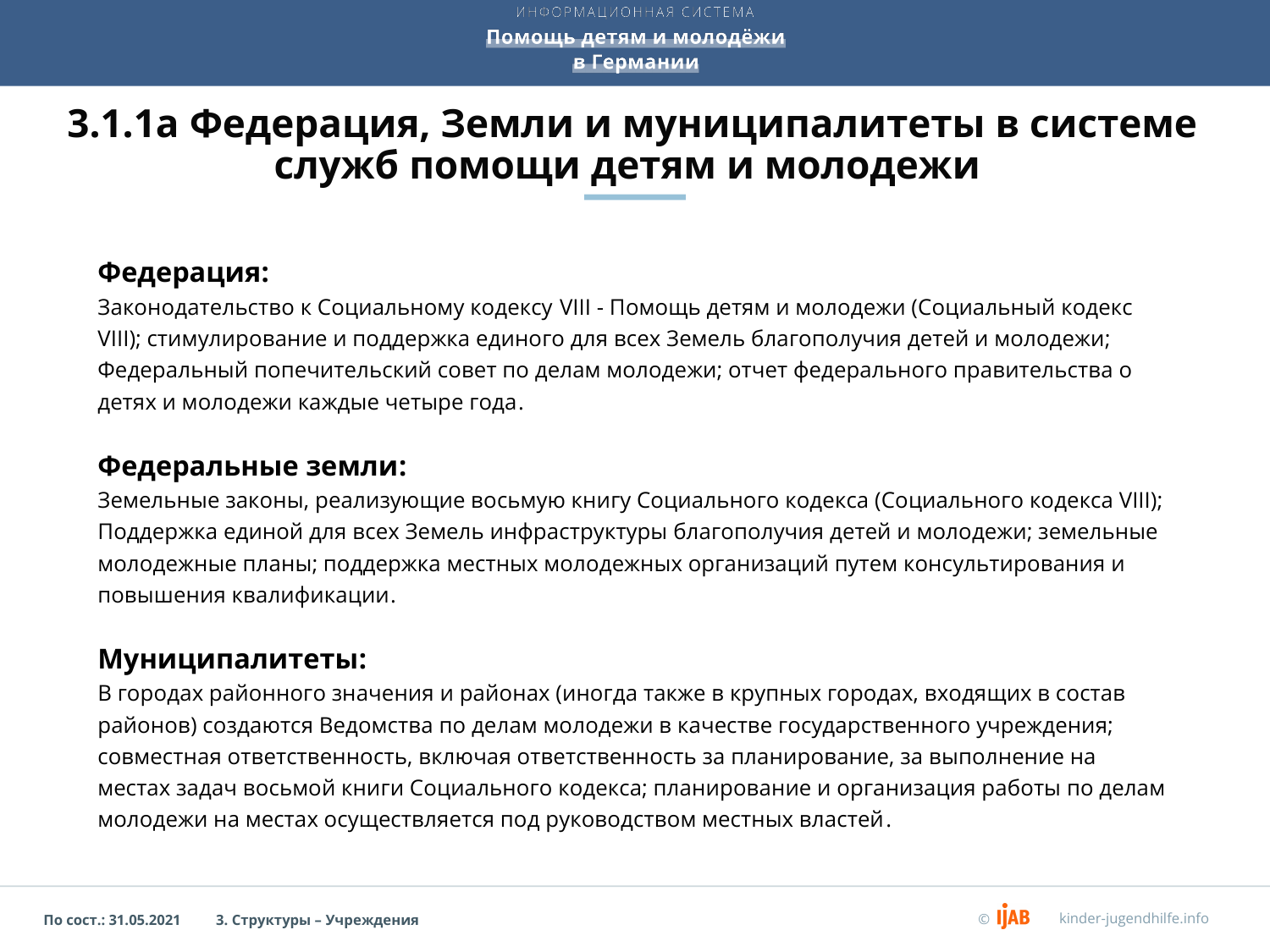

# 3.1.1a Федерация, Земли и муниципалитеты в системе служб помощи детям и молодежи
Федерация:
Законодательство к Социальному кодексу VIII - Помощь детям и молодежи (Социальный кодекс VIII); стимулирование и поддержка единого для всех Земель благополучия детей и молодежи; Федеральный попечительский совет по делам молодежи; отчет федерального правительства о детях и молодежи каждые четыре года.

Федеральные земли:
Земельные законы, реализующие восьмую книгу Социального кодекса (Социального кодекса VIII); Поддержка единой для всех Земель инфраструктуры благополучия детей и молодежи; земельные молодежные планы; поддержка местных молодежных организаций путем консультирования и повышения квалификации.

Муниципалитеты:
В городах районного значения и районах (иногда также в крупных городах, входящих в состав районов) создаются Ведомства по делам молодежи в качестве государственного учреждения; совместная ответственность, включая ответственность за планирование, за выполнение на местах задач восьмой книги Социального кодекса; планирование и организация работы по делам молодежи на местах осуществляется под руководством местных властей.
3. Структуры – Учреждения